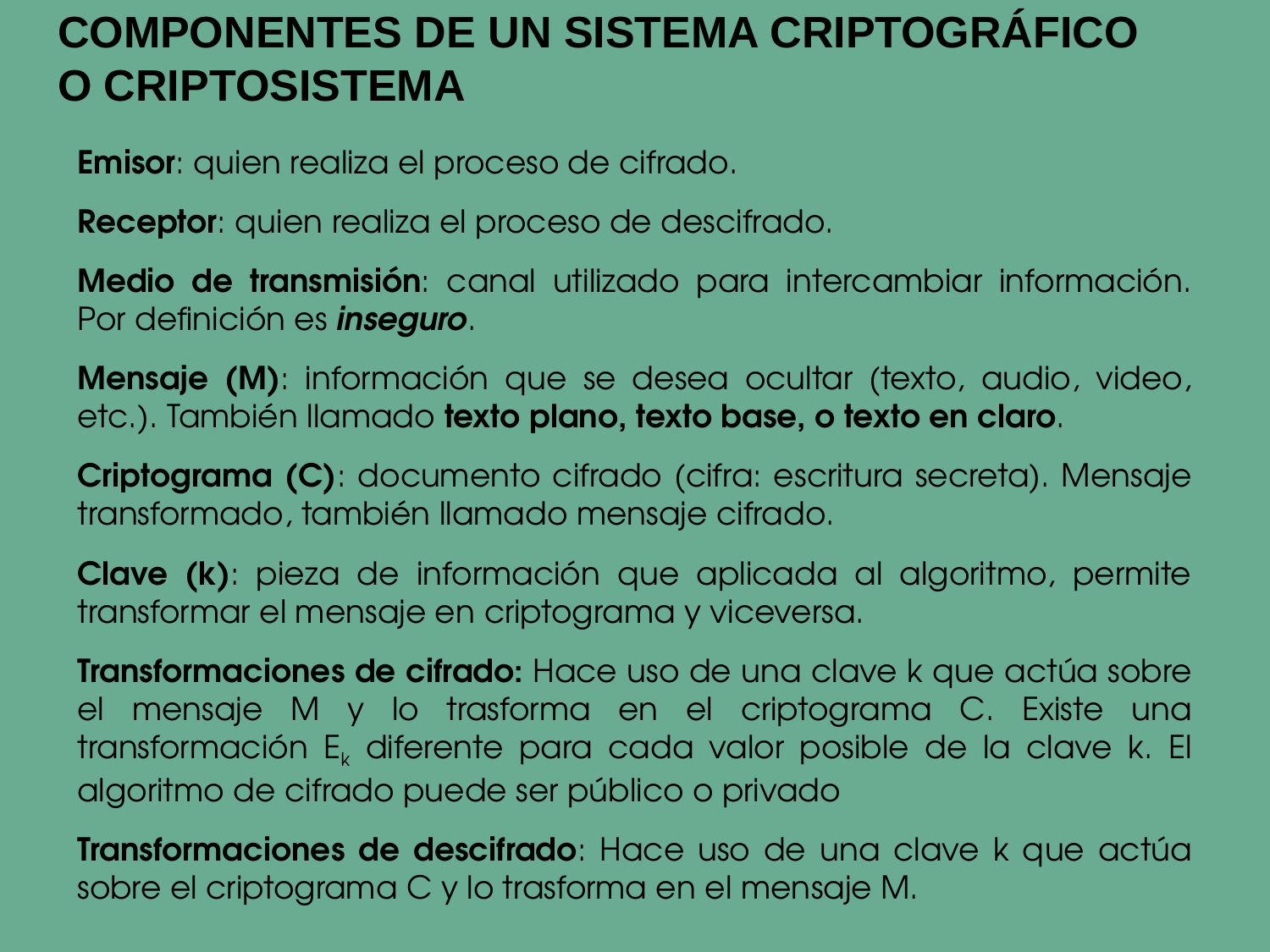

# Componentes de un Sistema Criptográfico o Criptosistema
Emisor: quien realiza el proceso de cifrado.
Receptor: quien realiza el proceso de descifrado.
Medio de transmisión: canal utilizado para intercambiar información. Por definición es inseguro.
Mensaje (M): información que se desea ocultar (texto, audio, video, etc.). También llamado texto plano, texto base, o texto en claro.
Criptograma (C): documento cifrado (cifra: escritura secreta). Mensaje transformado, también llamado mensaje cifrado.
Clave (k): pieza de información que aplicada al algoritmo, permite transformar el mensaje en criptograma y viceversa.
Transformaciones de cifrado: Hace uso de una clave k que actúa sobre el mensaje M y lo trasforma en el criptograma C. Existe una transformación Ek diferente para cada valor posible de la clave k. El algoritmo de cifrado puede ser público o privado
Transformaciones de descifrado: Hace uso de una clave k que actúa sobre el criptograma C y lo trasforma en el mensaje M.